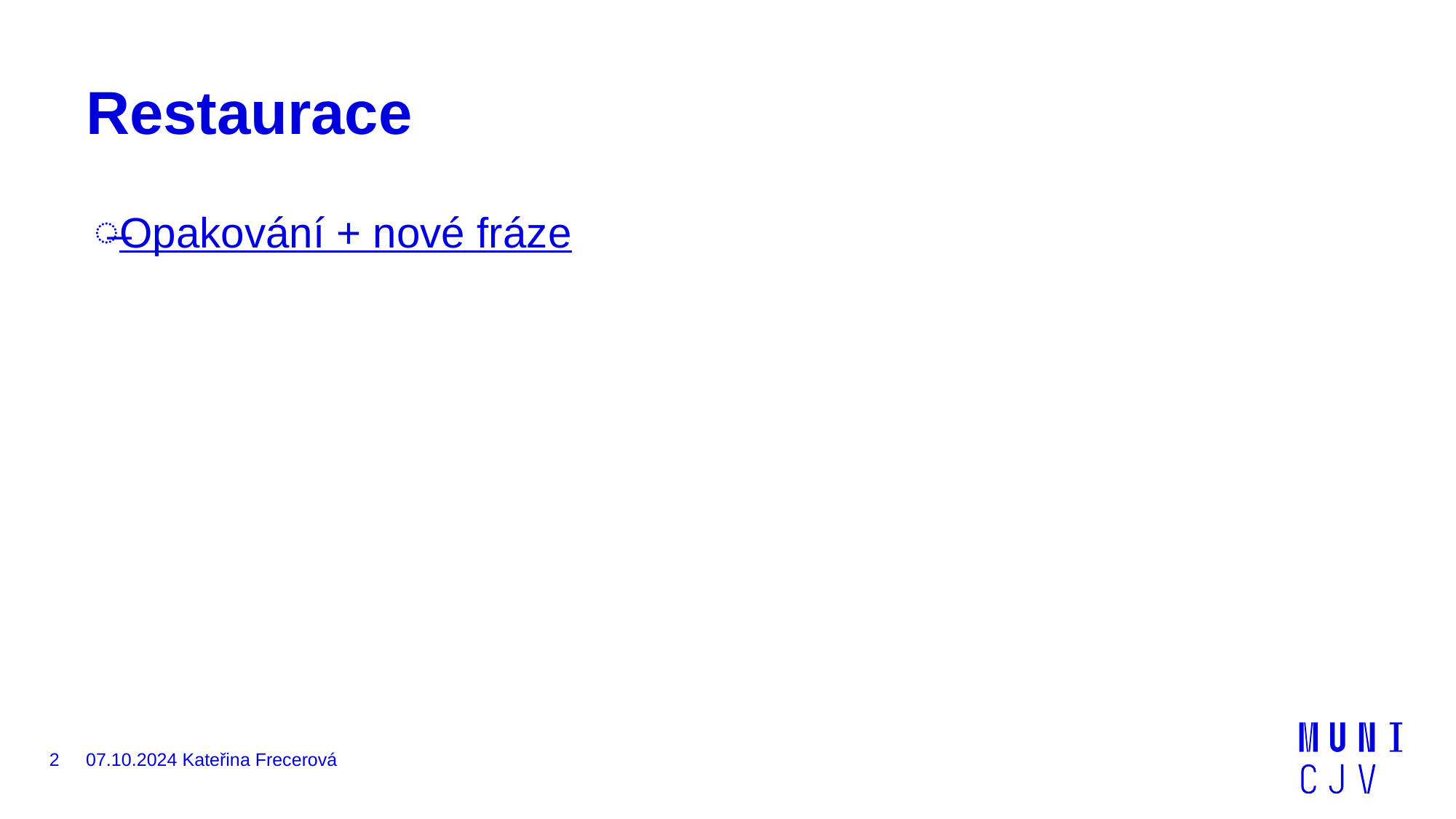

# Restaurace

Opakování + nové fráze
2
07.10.2024 Kateřina Frecerová